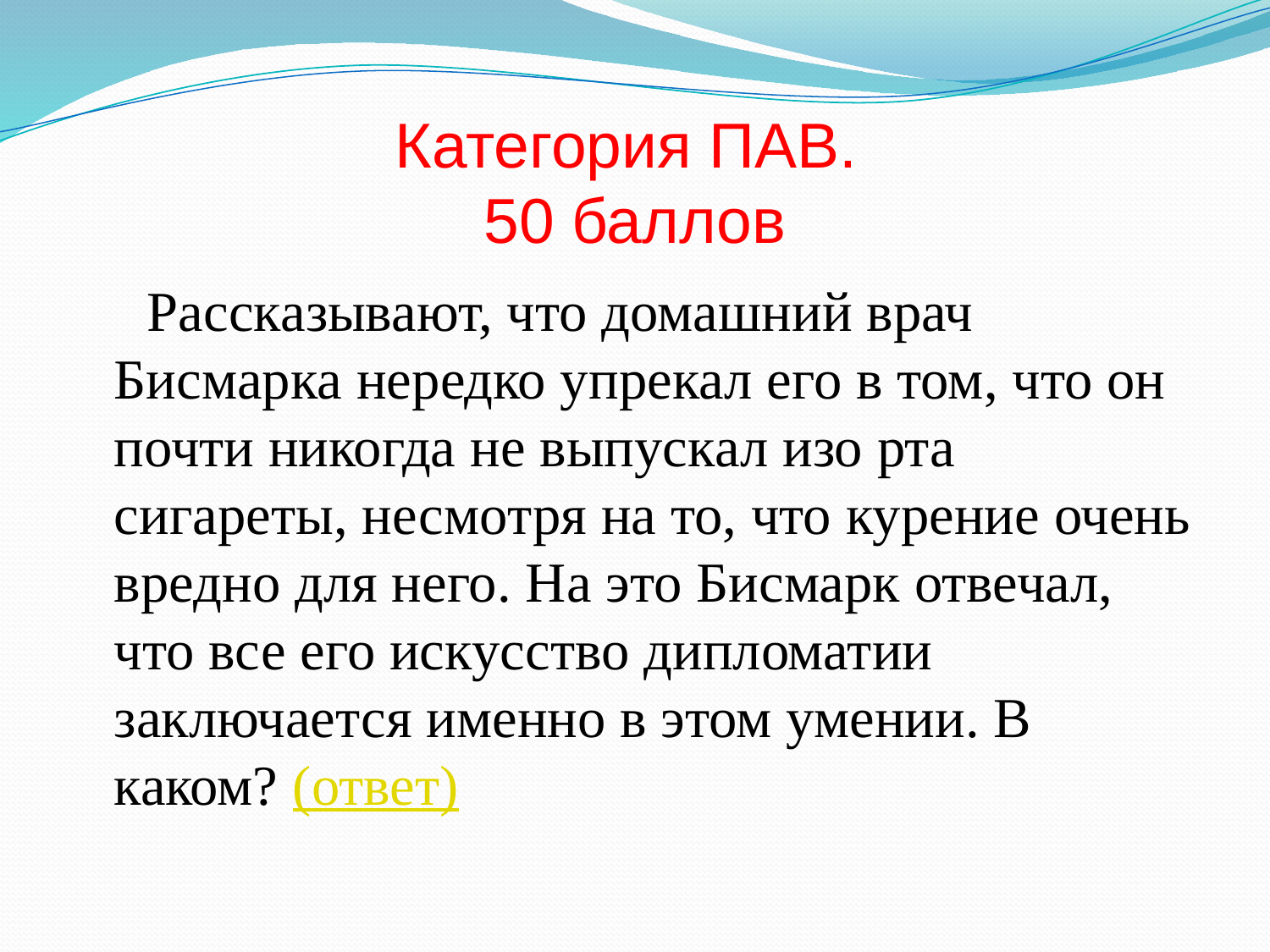

# Категория ПАВ. 50 баллов
      Рассказывают, что домашний врач Бисмарка нередко упрекал его в том, что он почти никогда не выпускал изо рта сигареты, несмотря на то, что курение очень вредно для него. На это Бисмарк отвечал, что все его искусство дипломатии заключается именно в этом умении. В каком? (ответ)